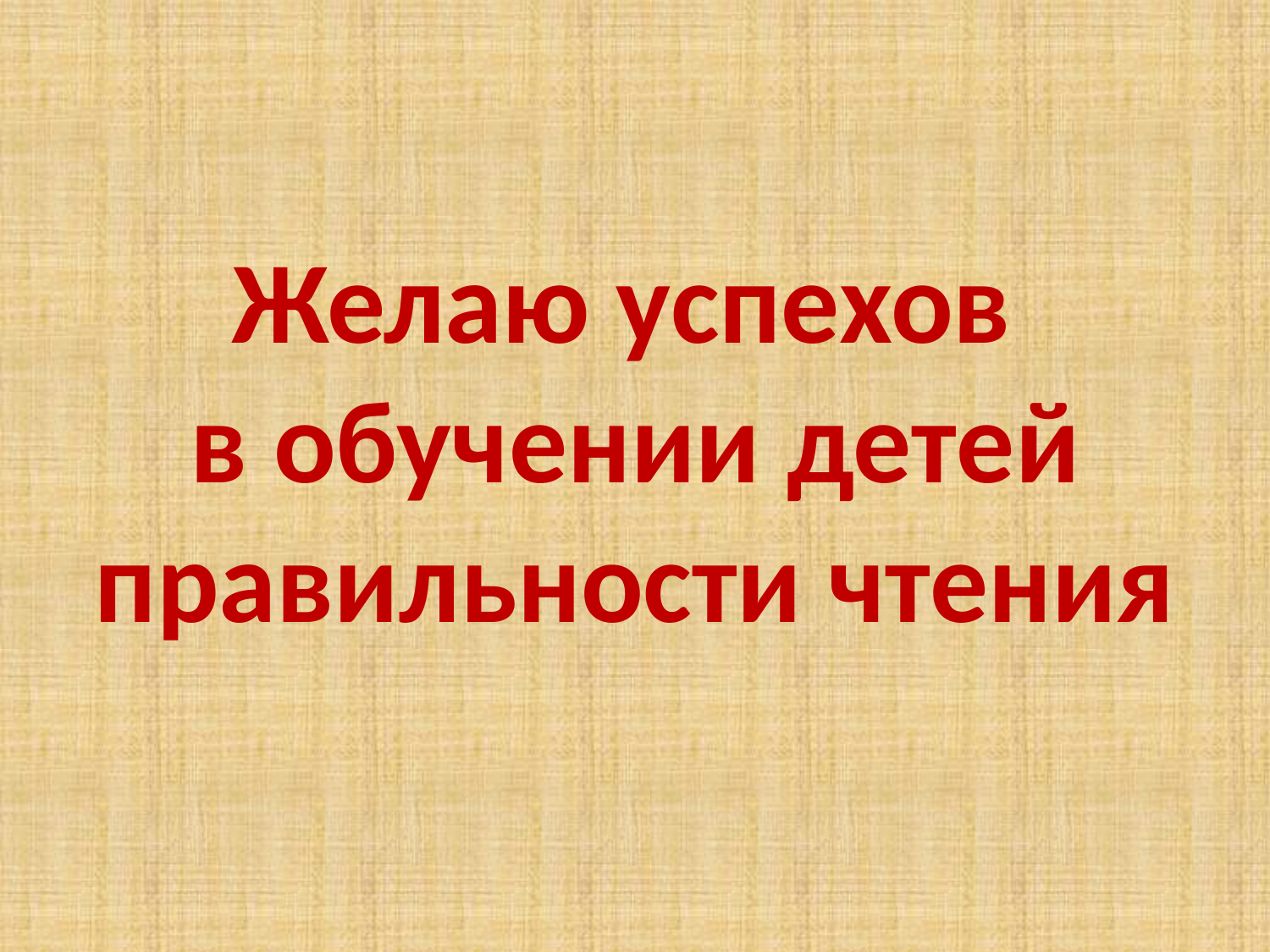

# Желаю успехов в обучении детей правильности чтения